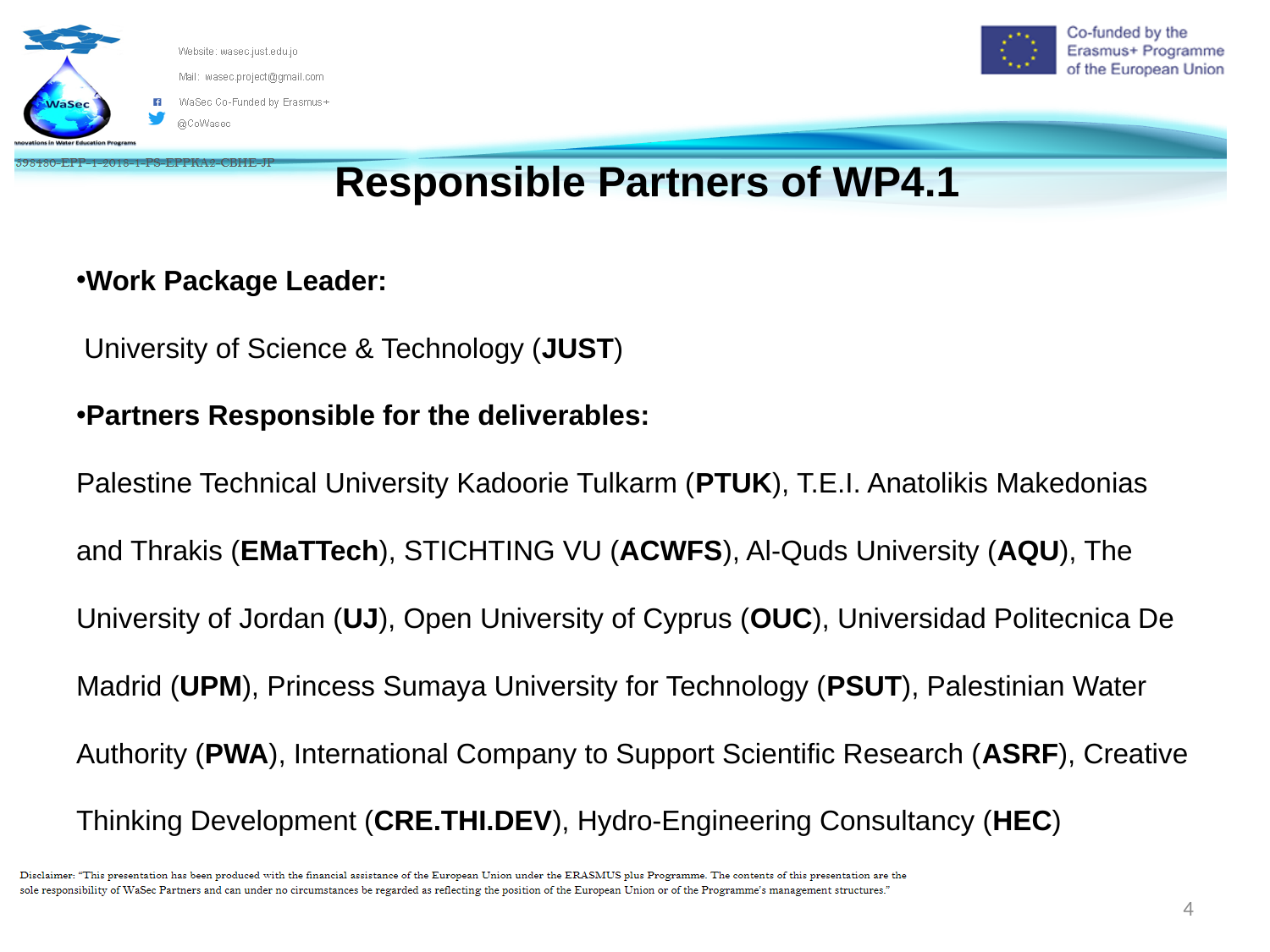

# Responsible Partners of WP4.1
Work Package Leader:
 University of Science & Technology (JUST)
Partners Responsible for the deliverables:
Palestine Technical University Kadoorie Tulkarm (PTUK), T.E.I. Anatolikis Makedonias and Thrakis (EMaTTech), STICHTING VU (ACWFS), Al-Quds University (AQU), The University of Jordan (UJ), Open University of Cyprus (OUC), Universidad Politecnica De Madrid (UPM), Princess Sumaya University for Technology (PSUT), Palestinian Water Authority (PWA), International Company to Support Scientific Research (ASRF), Creative Thinking Development (CRE.THI.DEV), Hydro-Engineering Consultancy (HEC)

4